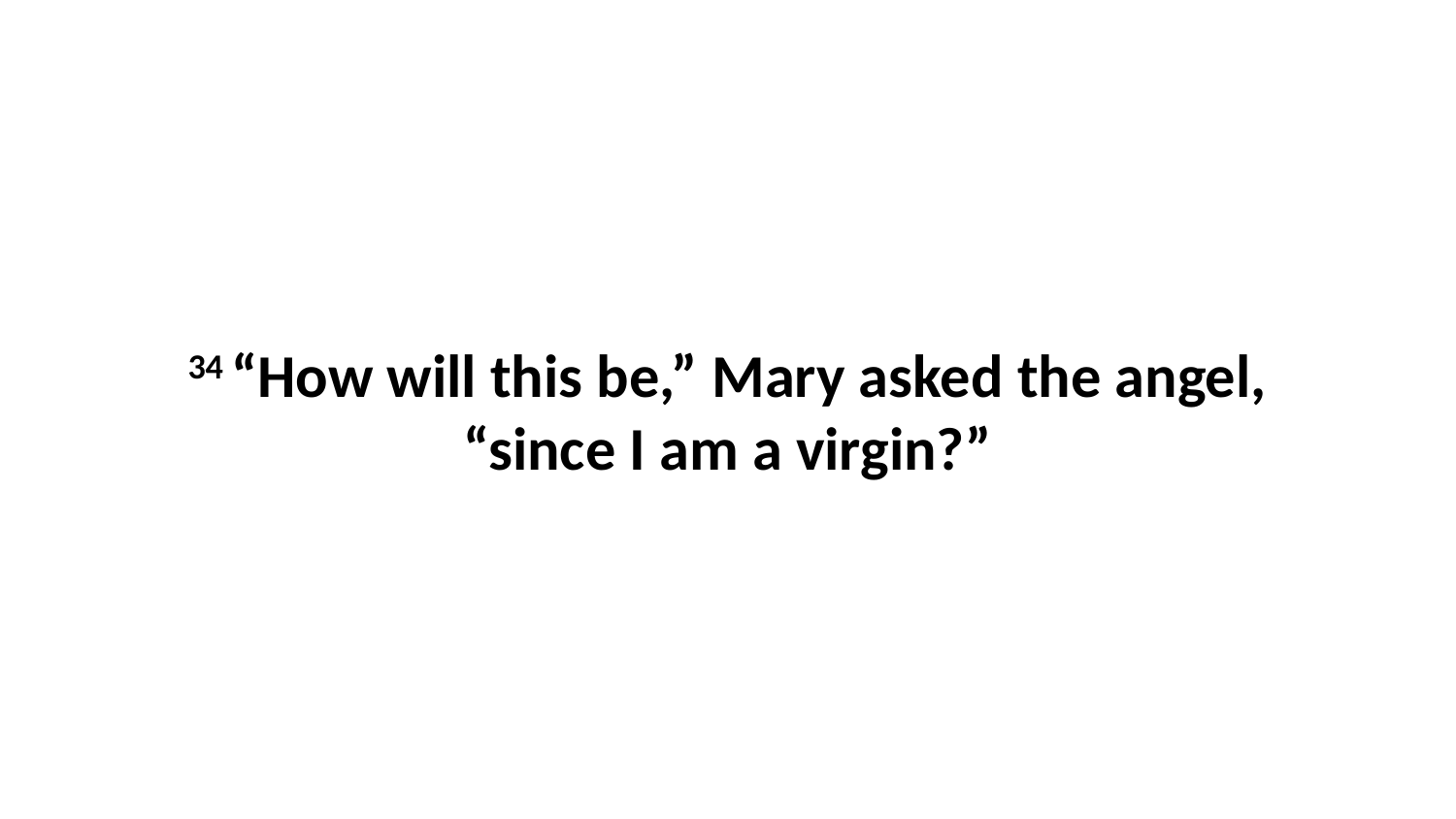

34 “How will this be,” Mary asked the angel, “since I am a virgin?”